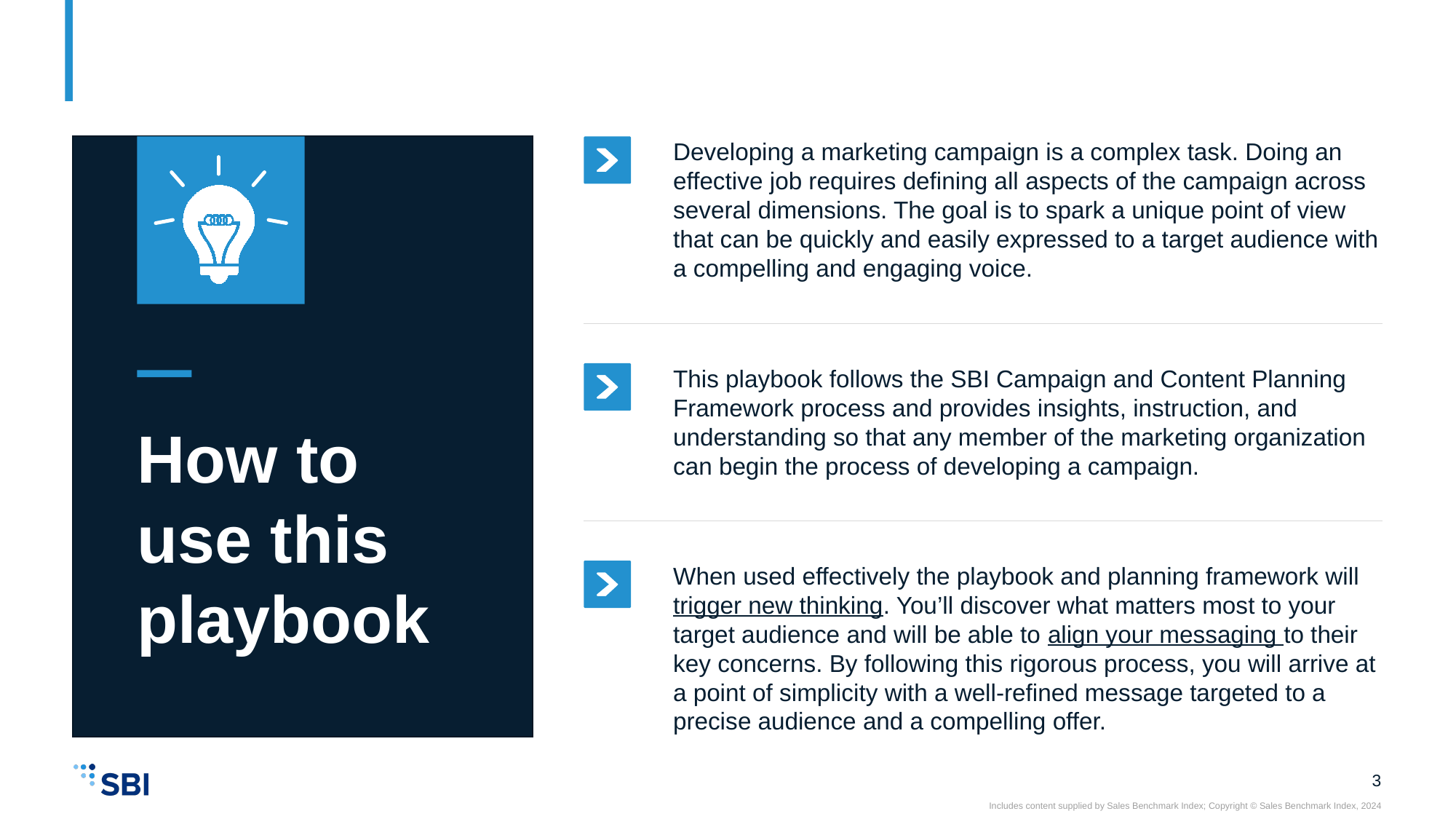

Developing a marketing campaign is a complex task. Doing an effective job requires defining all aspects of the campaign across several dimensions. The goal is to spark a unique point of view that can be quickly and easily expressed to a target audience with a compelling and engaging voice.

This playbook follows the SBI Campaign and Content Planning Framework process and provides insights, instruction, and understanding so that any member of the marketing organization can begin the process of developing a campaign.

When used effectively the playbook and planning framework will trigger new thinking. You’ll discover what matters most to your target audience and will be able to align your messaging to their key concerns. By following this rigorous process, you will arrive at a point of simplicity with a well-refined message targeted to a precise audience and a compelling offer.

How to
use this playbook